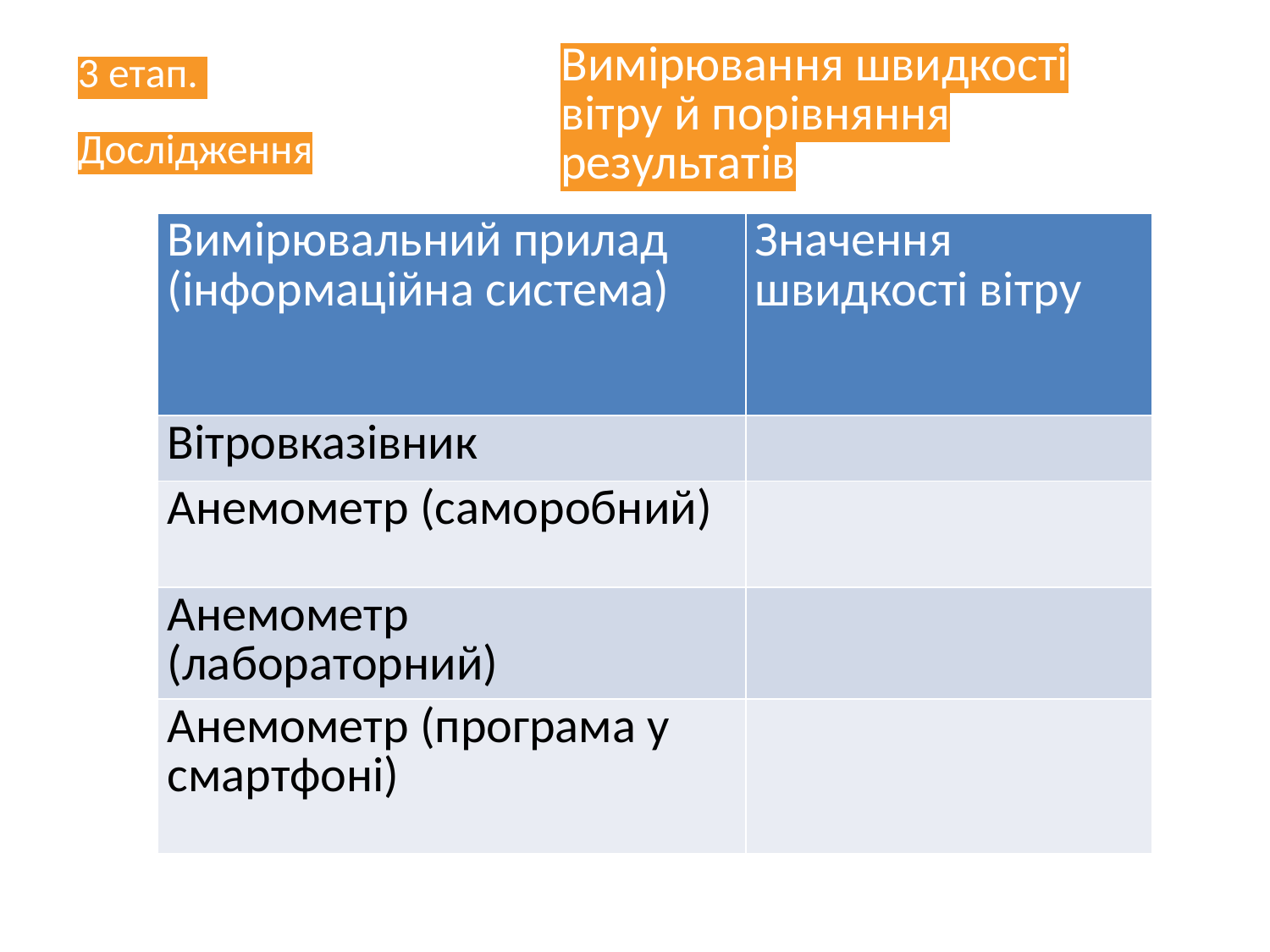

Вимірювання швидкості вітру й порівняння результатів

#
3 етап.

Дослідження

| Вимірювальний прилад (інформаційна система) | Значення швидкості вітру |
| --- | --- |
| Вітровказівник |  |
| Анемометр (саморобний) |  |
| Анемометр (лабораторний) |  |
| Анемометр (програма у смартфоні) |  |